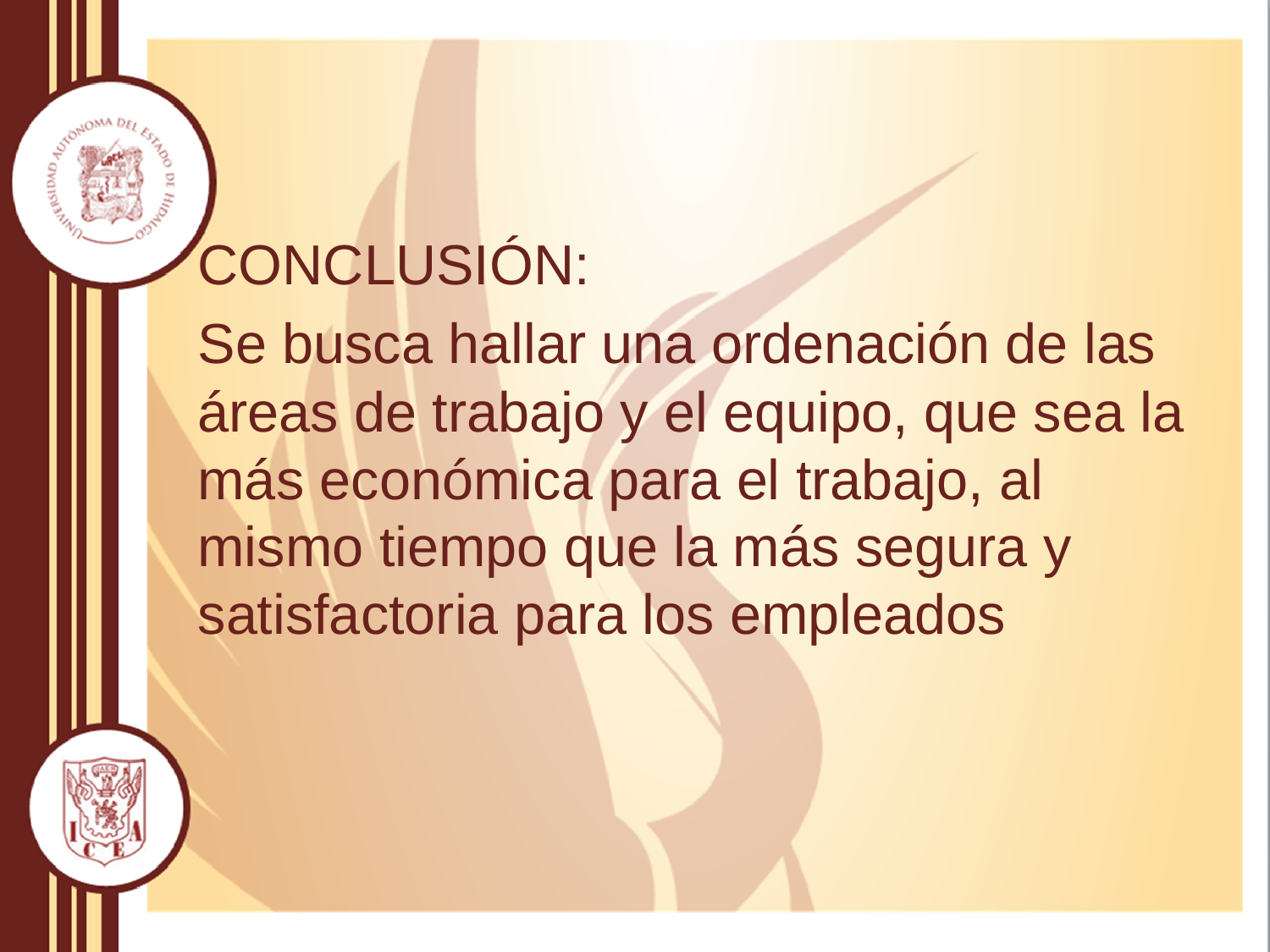

CONCLUSIÓN:
Se busca hallar una ordenación de las áreas de trabajo y el equipo, que sea la más económica para el trabajo, al mismo tiempo que la más segura y satisfactoria para los empleados